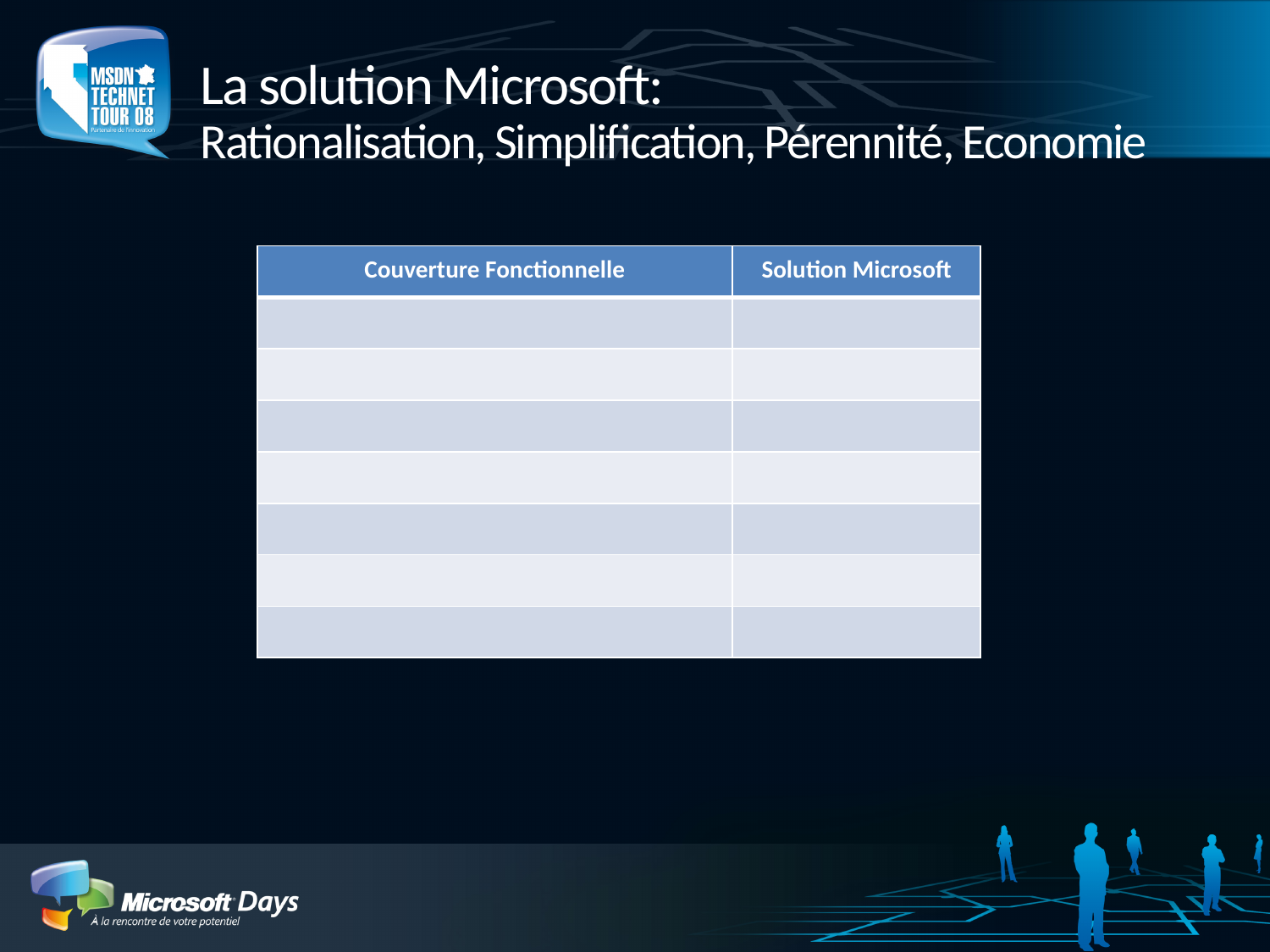

# La solution Microsoft: Rationalisation, Simplification, Pérennité, Economie
| Couverture Fonctionnelle | Solution Microsoft |
| --- | --- |
|  |  |
|  |  |
|  |  |
|  |  |
|  |  |
|  |  |
|  |  |